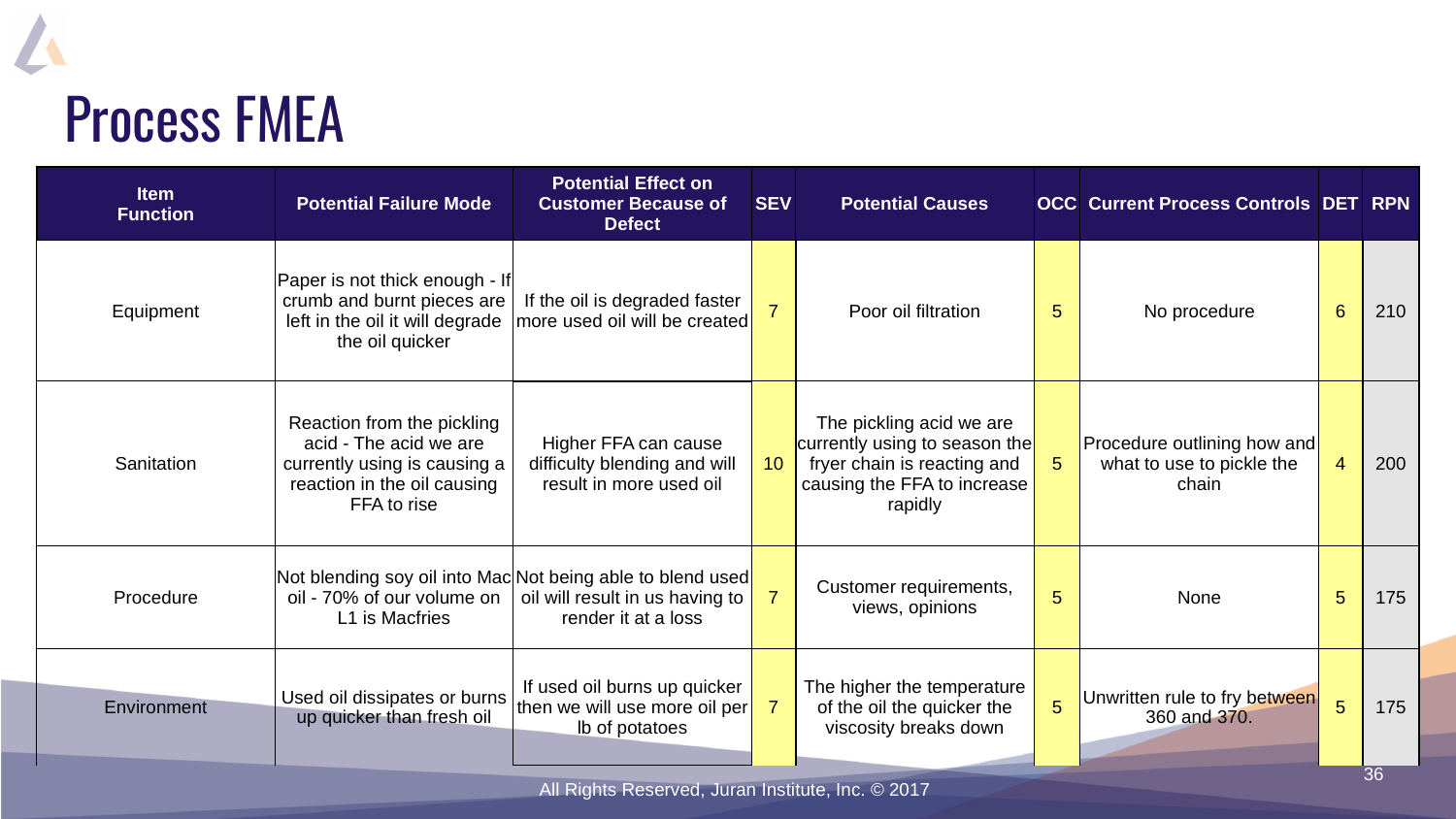

# Process FMEA
| Item Function | Potential Failure Mode | Potential Effect on Customer Because of Defect | SEV | Potential Causes | OCC | Current Process Controls | DET | RPN |
| --- | --- | --- | --- | --- | --- | --- | --- | --- |
| Equipment | Paper is not thick enough - If crumb and burnt pieces are left in the oil it will degrade the oil quicker | If the oil is degraded faster more used oil will be created | 7 | Poor oil filtration | 5 | No procedure | 6 | 210 |
| Sanitation | Reaction from the pickling acid - The acid we are currently using is causing a reaction in the oil causing FFA to rise | Higher FFA can cause difficulty blending and will result in more used oil | 10 | The pickling acid we are currently using to season the fryer chain is reacting and causing the FFA to increase rapidly | 5 | Procedure outlining how and what to use to pickle the chain | 4 | 200 |
| Procedure | Not blending soy oil into Mac oil - 70% of our volume on L1 is Macfries | Not being able to blend used oil will result in us having to render it at a loss | 7 | Customer requirements, views, opinions | 5 | None | 5 | 175 |
| Environment | Used oil dissipates or burns up quicker than fresh oil | If used oil burns up quicker then we will use more oil per lb of potatoes | 7 | The higher the temperature of the oil the quicker the viscosity breaks down | 5 | Unwritten rule to fry between 360 and 370. | 5 | 175 |
36